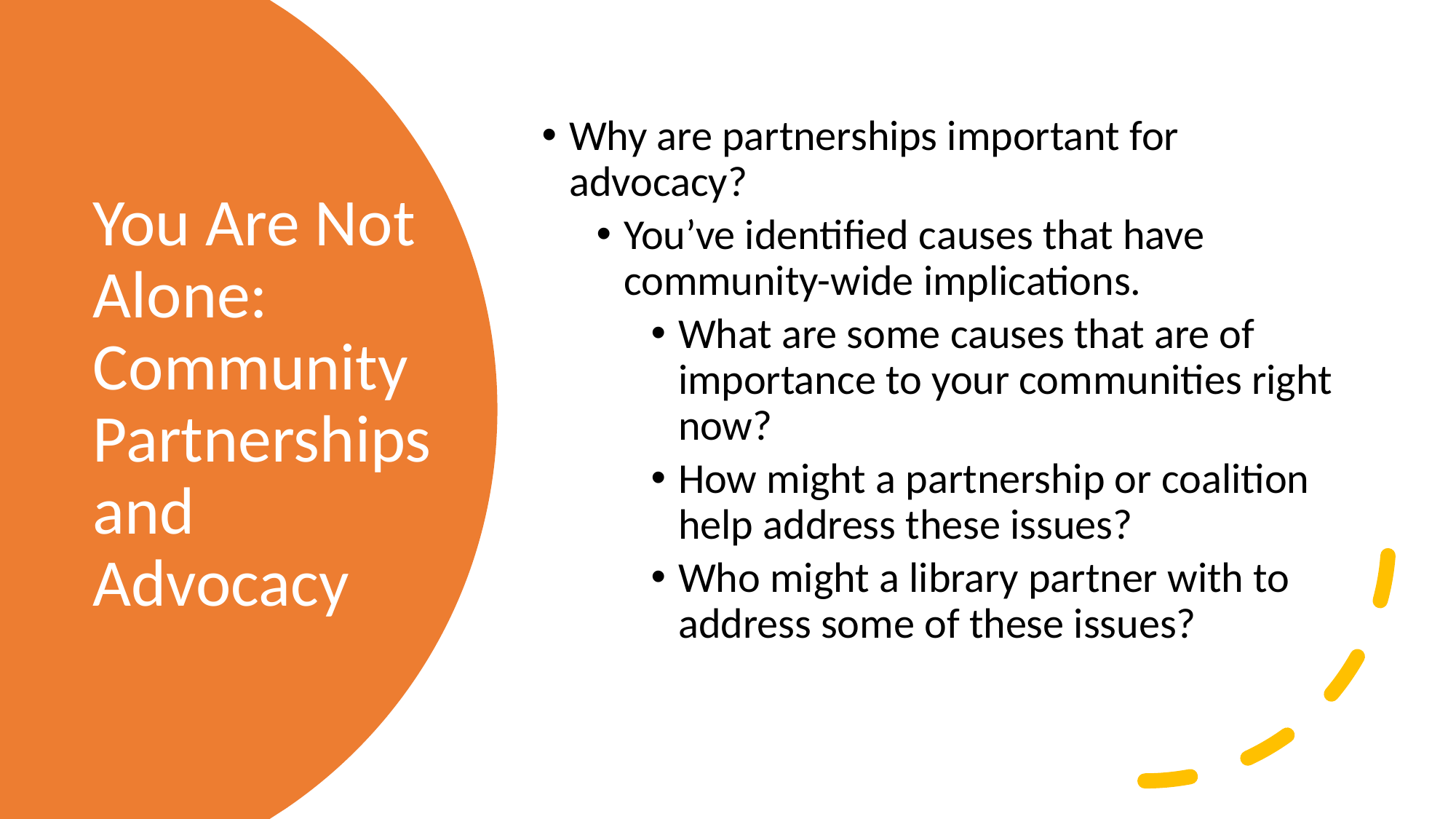

Why are partnerships important for advocacy?
You’ve identified causes that have community-wide implications.
What are some causes that are of importance to your communities right now?
How might a partnership or coalition help address these issues?
Who might a library partner with to address some of these issues?

# You Are Not Alone: Community Partnerships and Advocacy